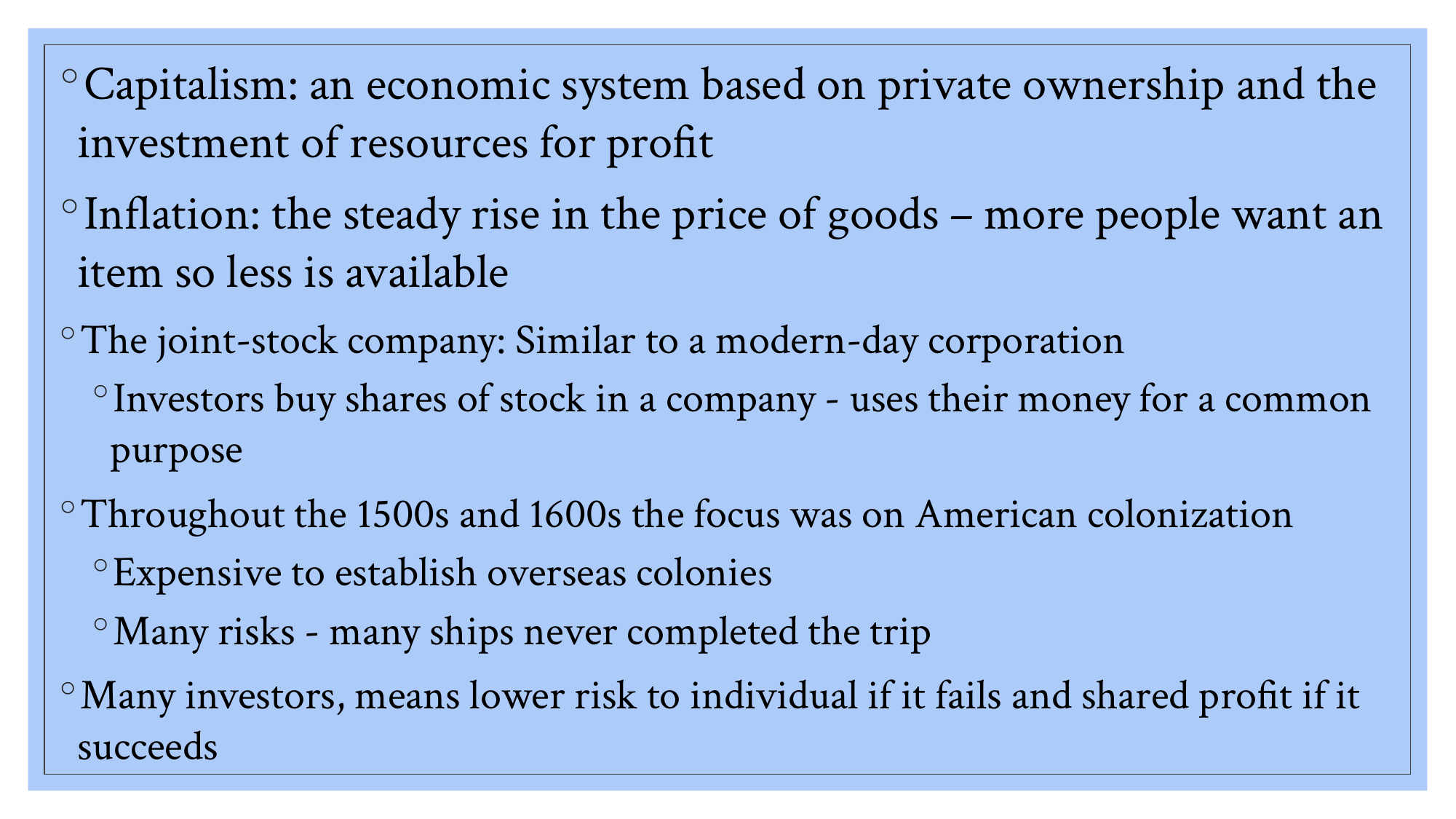

Capitalism: an economic system based on private ownership and the investment of resources for profit
Inflation: the steady rise in the price of goods – more people want an item so less is available
The joint-stock company: Similar to a modern-day corporation
Investors buy shares of stock in a company - uses their money for a common purpose
Throughout the 1500s and 1600s the focus was on American colonization
Expensive to establish overseas colonies
Many risks - many ships never completed the trip
Many investors, means lower risk to individual if it fails and shared profit if it succeeds